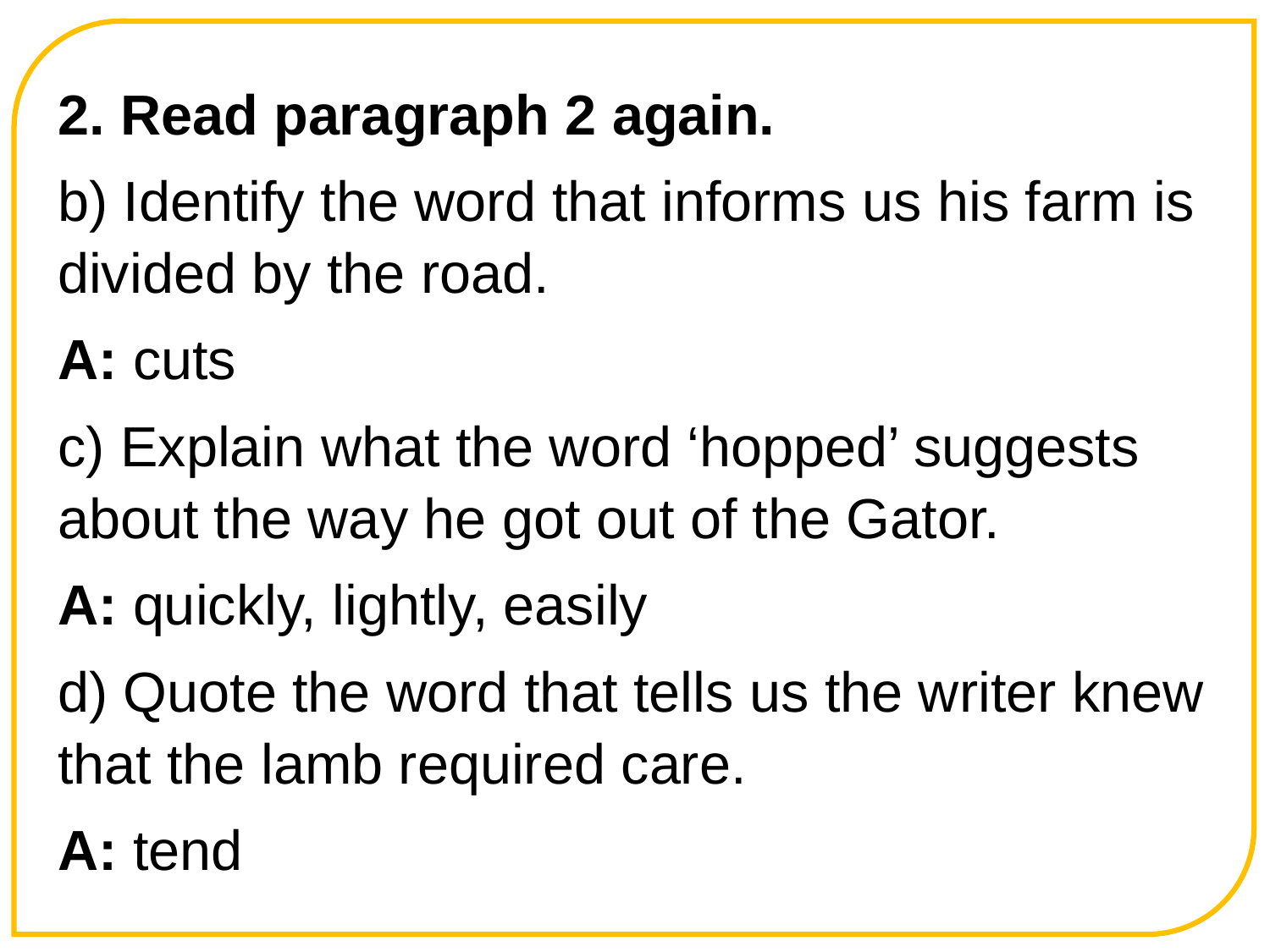

2. Read paragraph 2 again.
b) Identify the word that informs us his farm is divided by the road.
A: cuts
c) Explain what the word ‘hopped’ suggests about the way he got out of the Gator.
A: quickly, lightly, easily
d) Quote the word that tells us the writer knew that the lamb required care.
A: tend